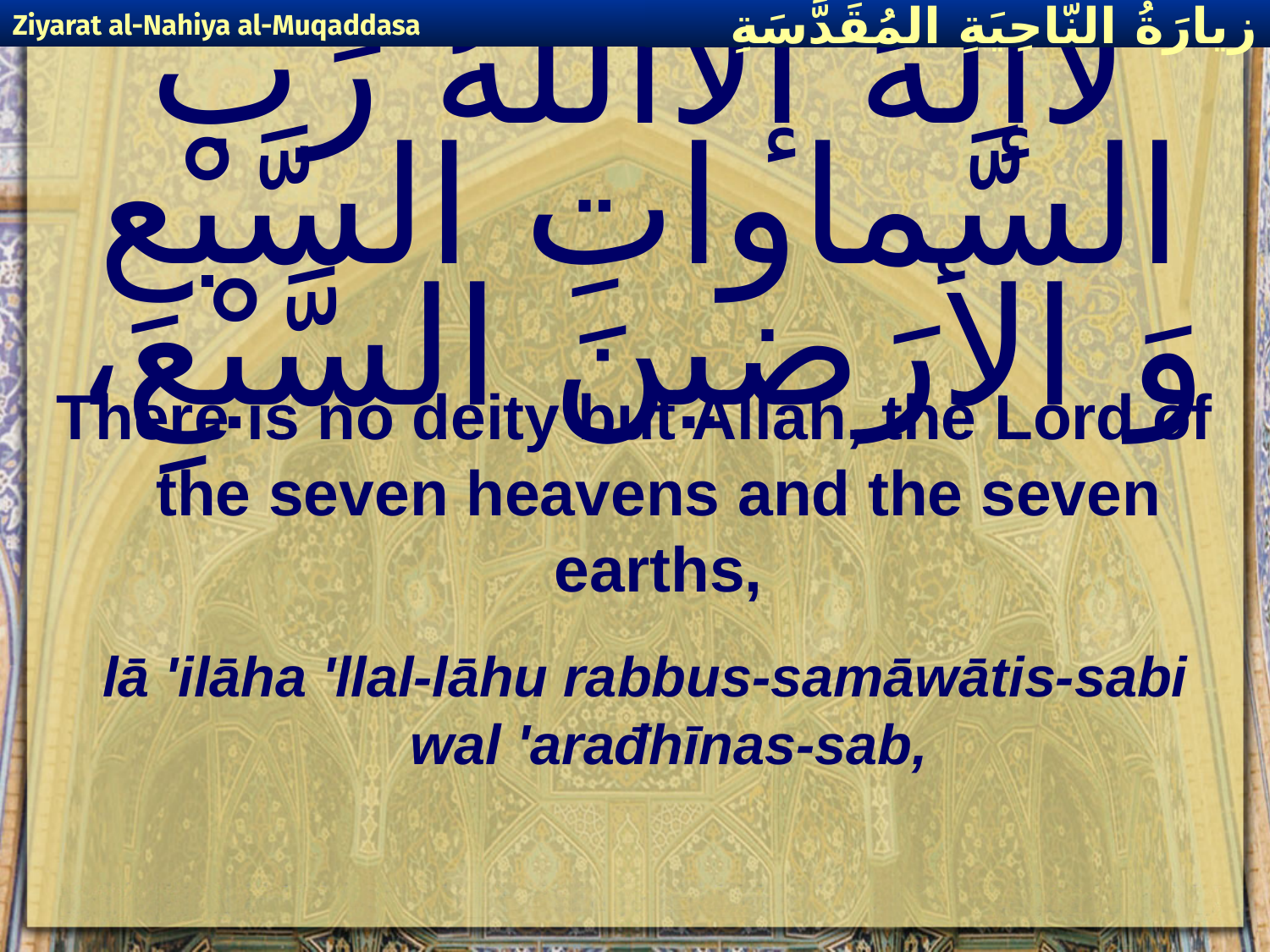

Ziyarat al-Nahiya al-Muqaddasa
زيارَةُ النّاحِيَةِ ال‍مُقَدَّسَةِ
# لاإلهَ إلاَّاللهُ رَبُّ السَّماواتِ السَّبْعِ وَ الأرَضينَ السَّبْعِ،
There is no deity but Allah, the Lord of the seven heavens and the seven earths,
lā 'ilāha 'llal-lāhu rabbus-samāwātis-sabi wal 'arađhīnas-sab,